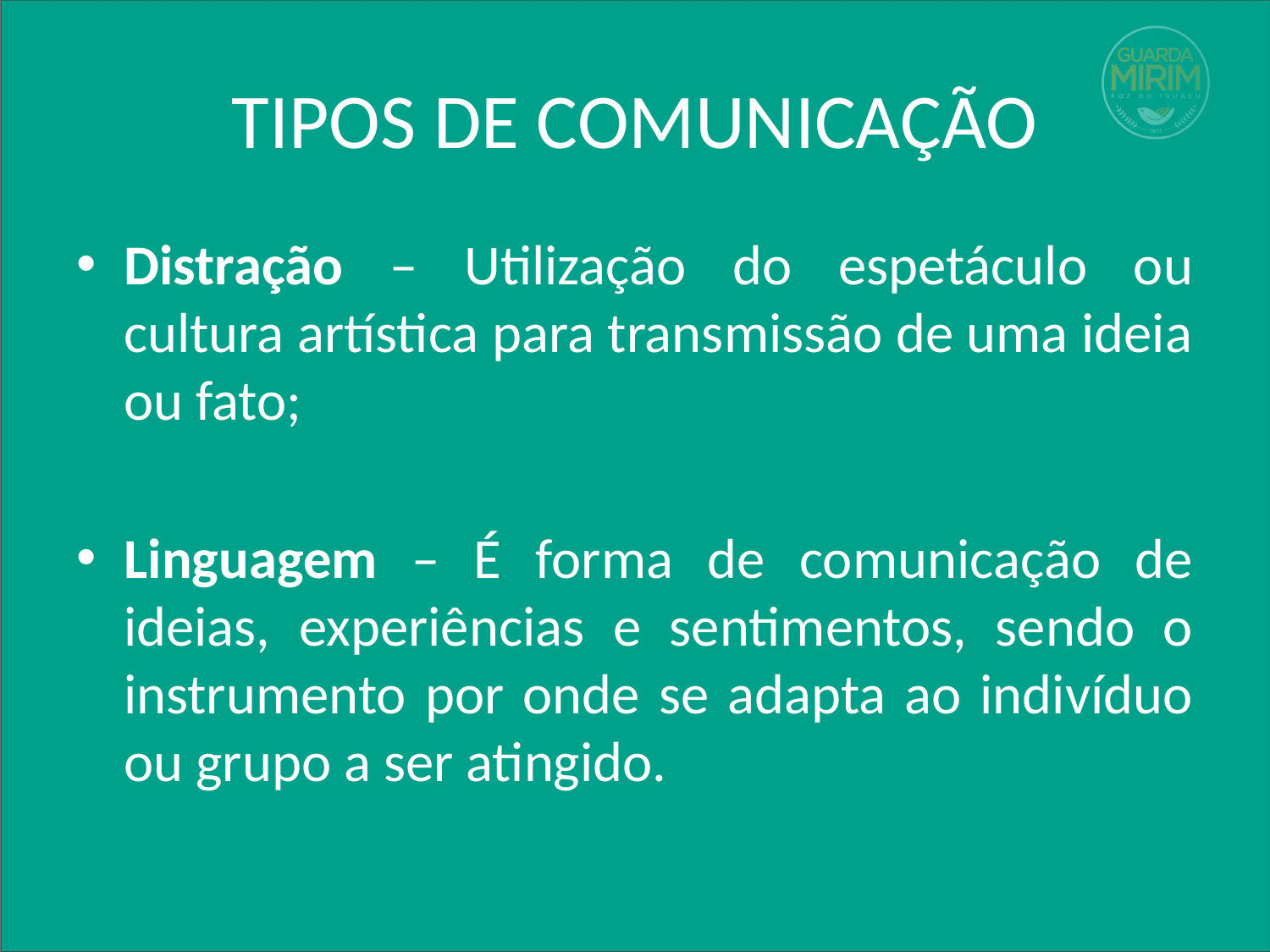

# TIPOS DE COMUNICAÇÃO
Distração – Utilização do espetáculo ou cultura artística para transmissão de uma ideia ou fato;

Linguagem – É forma de comunicação de ideias, experiências e sentimentos, sendo o instrumento por onde se adapta ao indivíduo ou grupo a ser atingido.